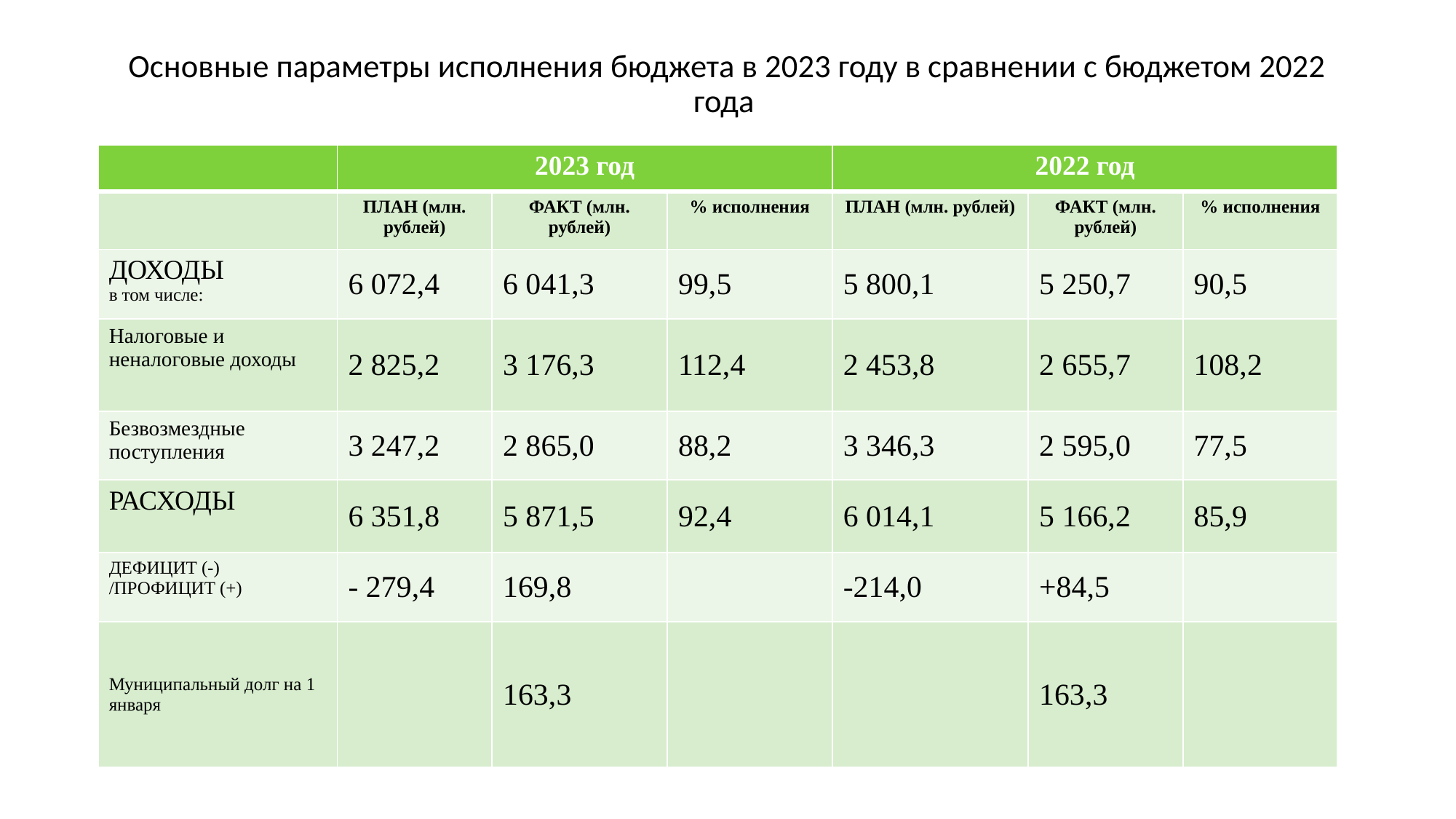

# Основные параметры исполнения бюджета в 2023 году в сравнении с бюджетом 2022 года
|  | 2023 год |  |  | 2022 год |  |  |
| --- | --- | --- | --- | --- | --- | --- |
|  | ПЛАН (млн. рублей) | ФАКТ (млн. рублей) | % исполнения | ПЛАН (млн. рублей) | ФАКТ (млн. рублей) | % исполнения |
| ДОХОДЫ в том числе: | 6 072,4 | 6 041,3 | 99,5 | 5 800,1 | 5 250,7 | 90,5 |
| Налоговые и неналоговые доходы | 2 825,2 | 3 176,3 | 112,4 | 2 453,8 | 2 655,7 | 108,2 |
| Безвозмездные поступления | 3 247,2 | 2 865,0 | 88,2 | 3 346,3 | 2 595,0 | 77,5 |
| РАСХОДЫ | 6 351,8 | 5 871,5 | 92,4 | 6 014,1 | 5 166,2 | 85,9 |
| ДЕФИЦИТ (-) /ПРОФИЦИТ (+) | - 279,4 | 169,8 |  | -214,0 | +84,5 |  |
| Муниципальный долг на 1 января |  | 163,3 |  |  | 163,3 |  |